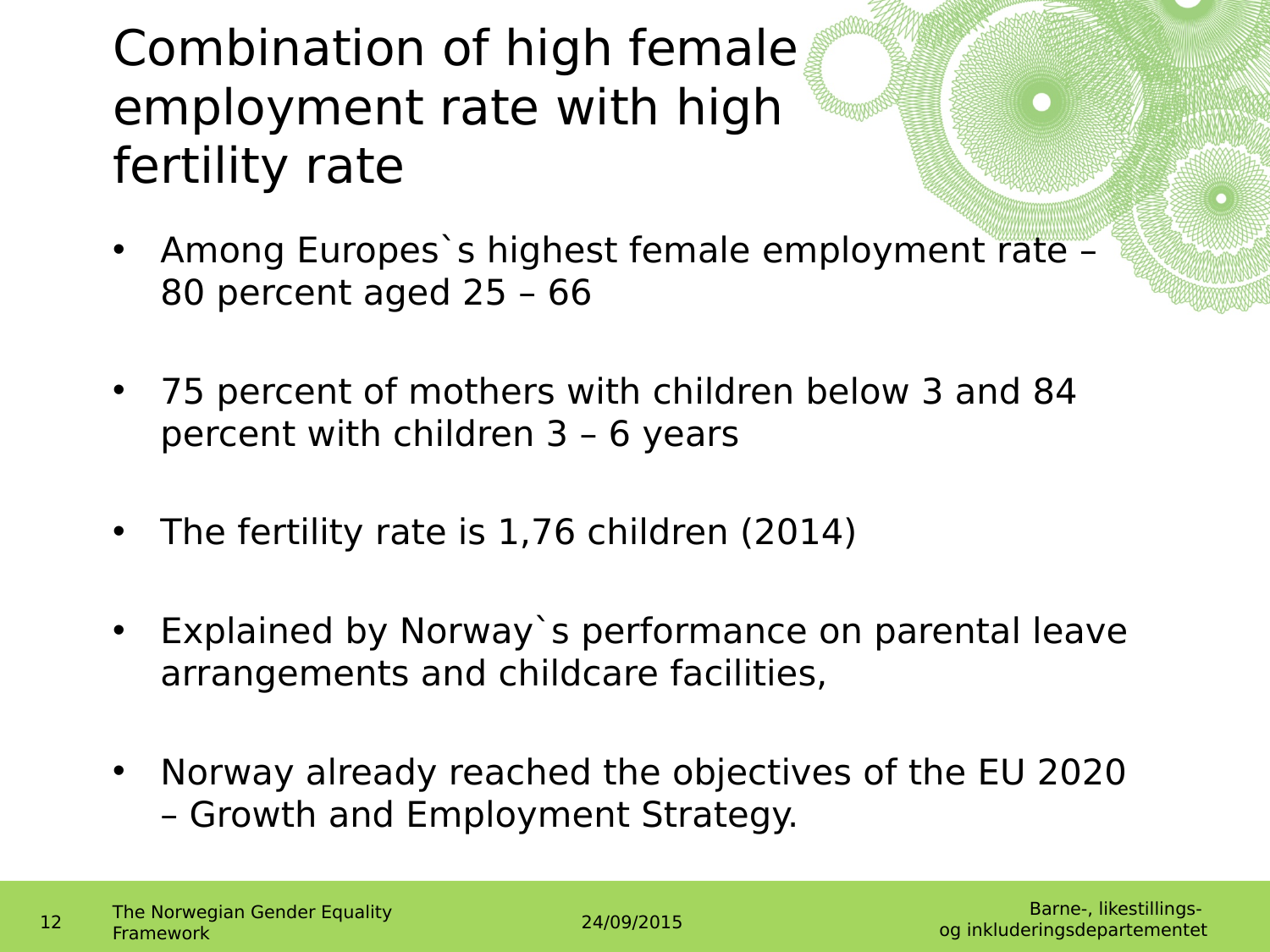

# Combination of high female employment rate with high fertility rate
Among Europes`s highest female employment rate – 80 percent aged 25 – 66

75 percent of mothers with children below 3 and 84 percent with children 3 – 6 years

The fertility rate is 1,76 children (2014)

Explained by Norway`s performance on parental leave arrangements and childcare facilities,

Norway already reached the objectives of the EU 2020 – Growth and Employment Strategy.

12
The Norwegian Gender Equality Framework
24/09/2015